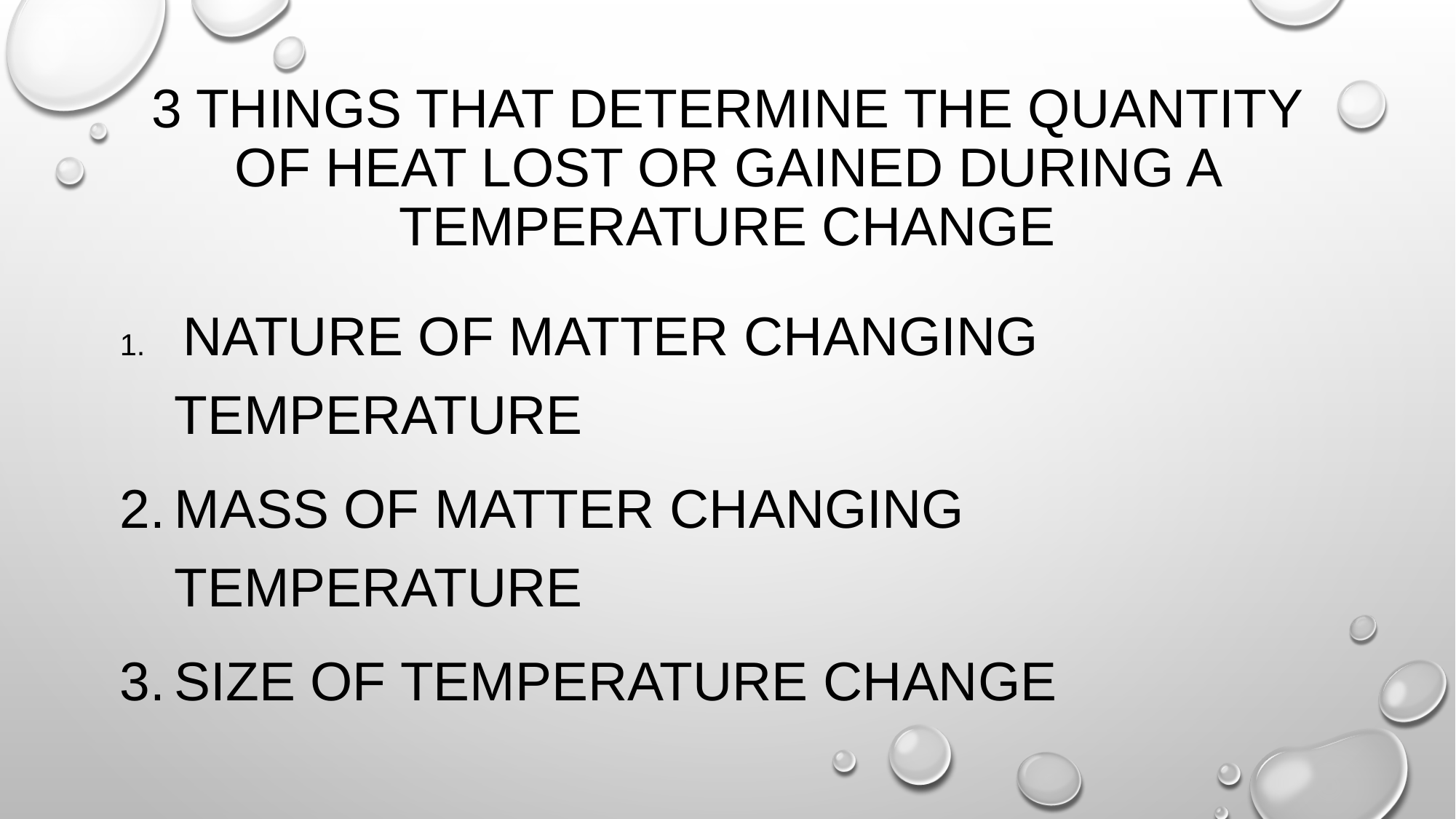

# 3 things that determine the quantity of heat lost or gained during a temperature change
 nature of matter changing temperature
Mass of matter changing temperature
Size of temperature change